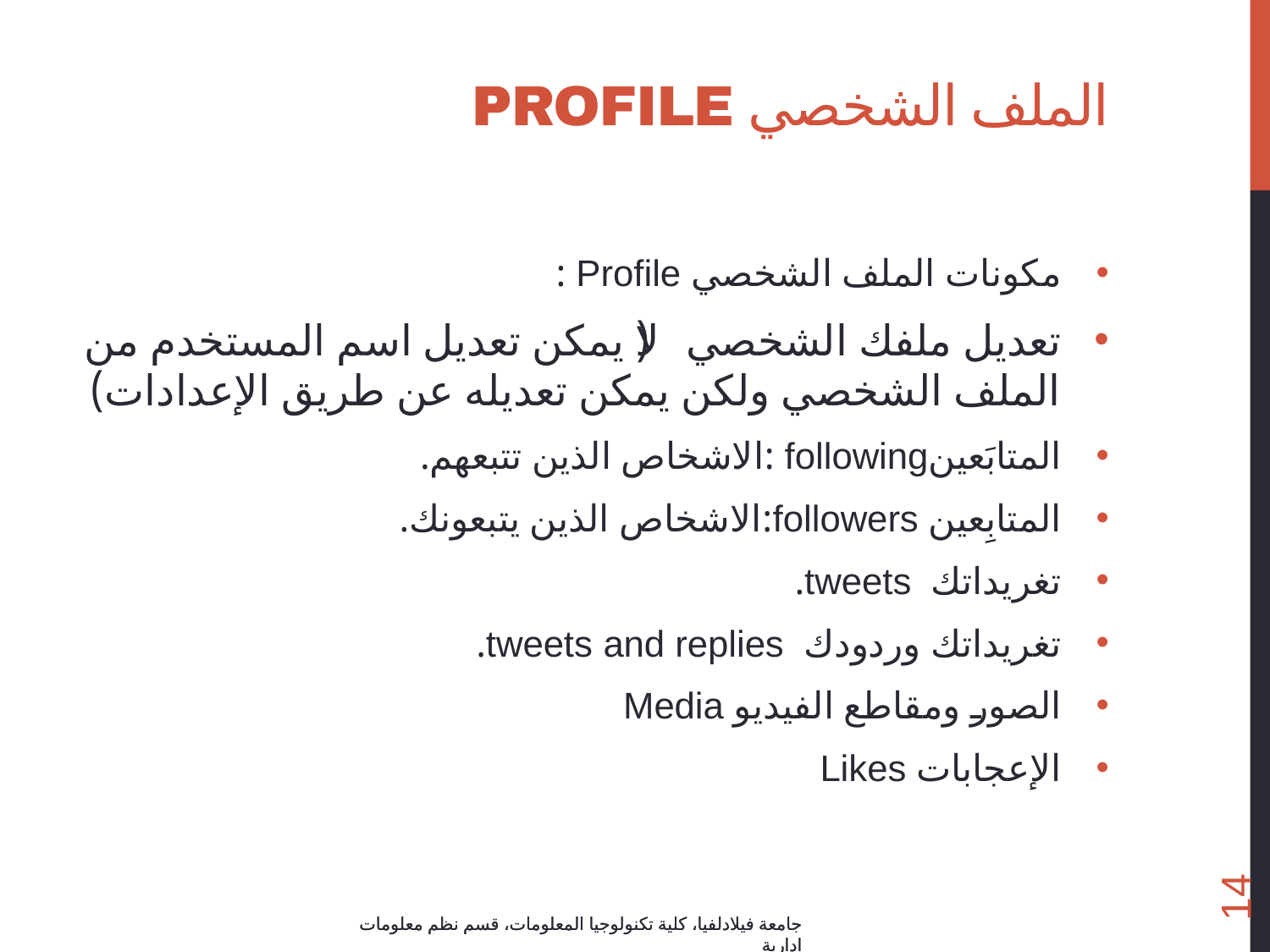

# الملف الشخصي Profile
مكونات الملف الشخصي Profile :
تعديل ملفك الشخصي (لا يمكن تعديل اسم المستخدم من الملف الشخصي ولكن يمكن تعديله عن طريق الإعدادات)
المتابَعينfollowing :الاشخاص الذين تتبعهم.
المتابِعين followers:الاشخاص الذين يتبعونك.
تغريداتك  tweets.
تغريداتك وردودك  tweets and replies.
الصور ومقاطع الفيديو Media
الإعجابات Likes

14